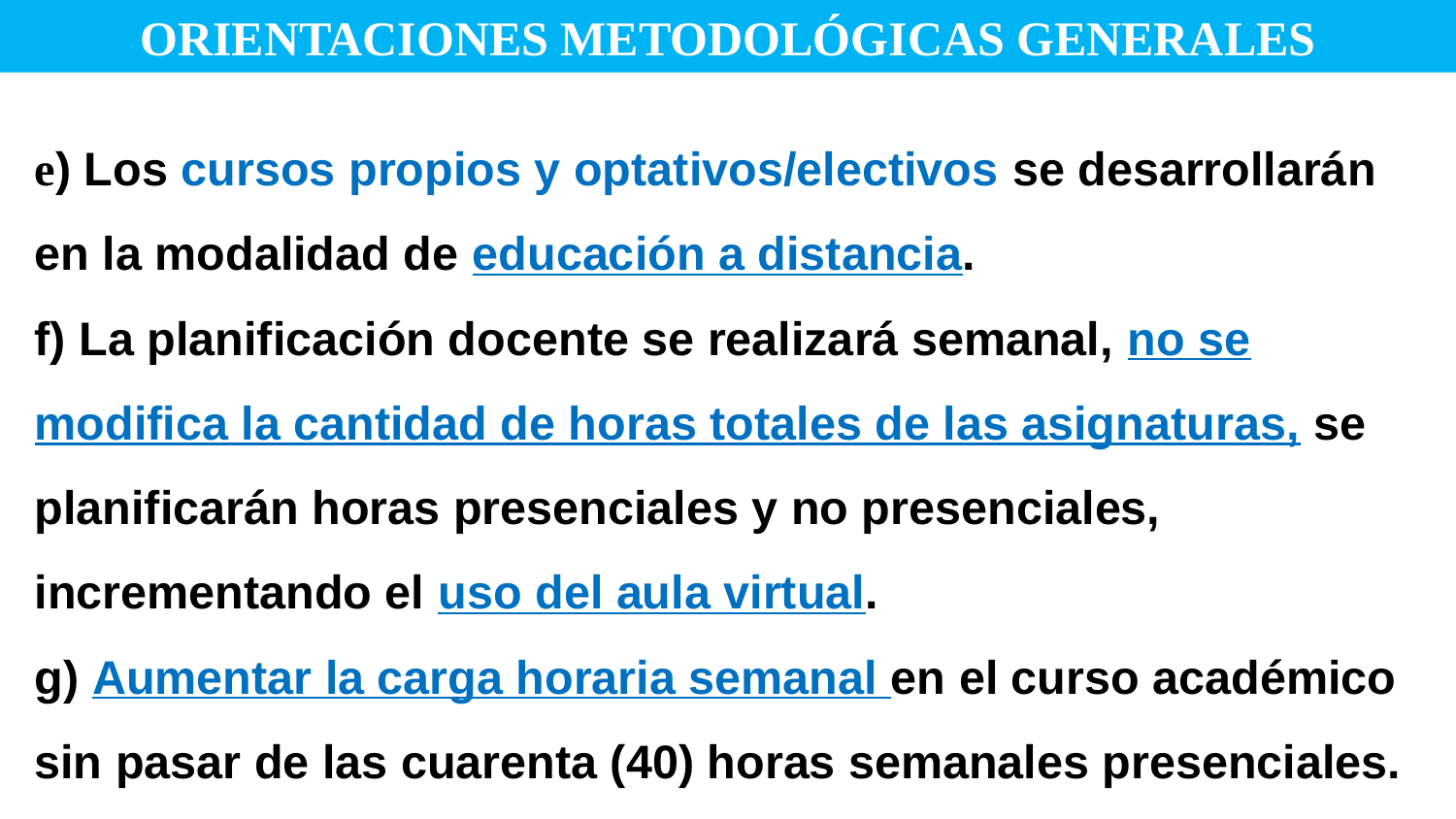

ORIENTACIONES METODOLÓGICAS GENERALES
# e) Los cursos propios y optativos/electivos se desarrollarán en la modalidad de educación a distancia. f) La planificación docente se realizará semanal, no se modifica la cantidad de horas totales de las asignaturas, se planificarán horas presenciales y no presenciales, incrementando el uso del aula virtual. g) Aumentar la carga horaria semanal en el curso académico sin pasar de las cuarenta (40) horas semanales presenciales.